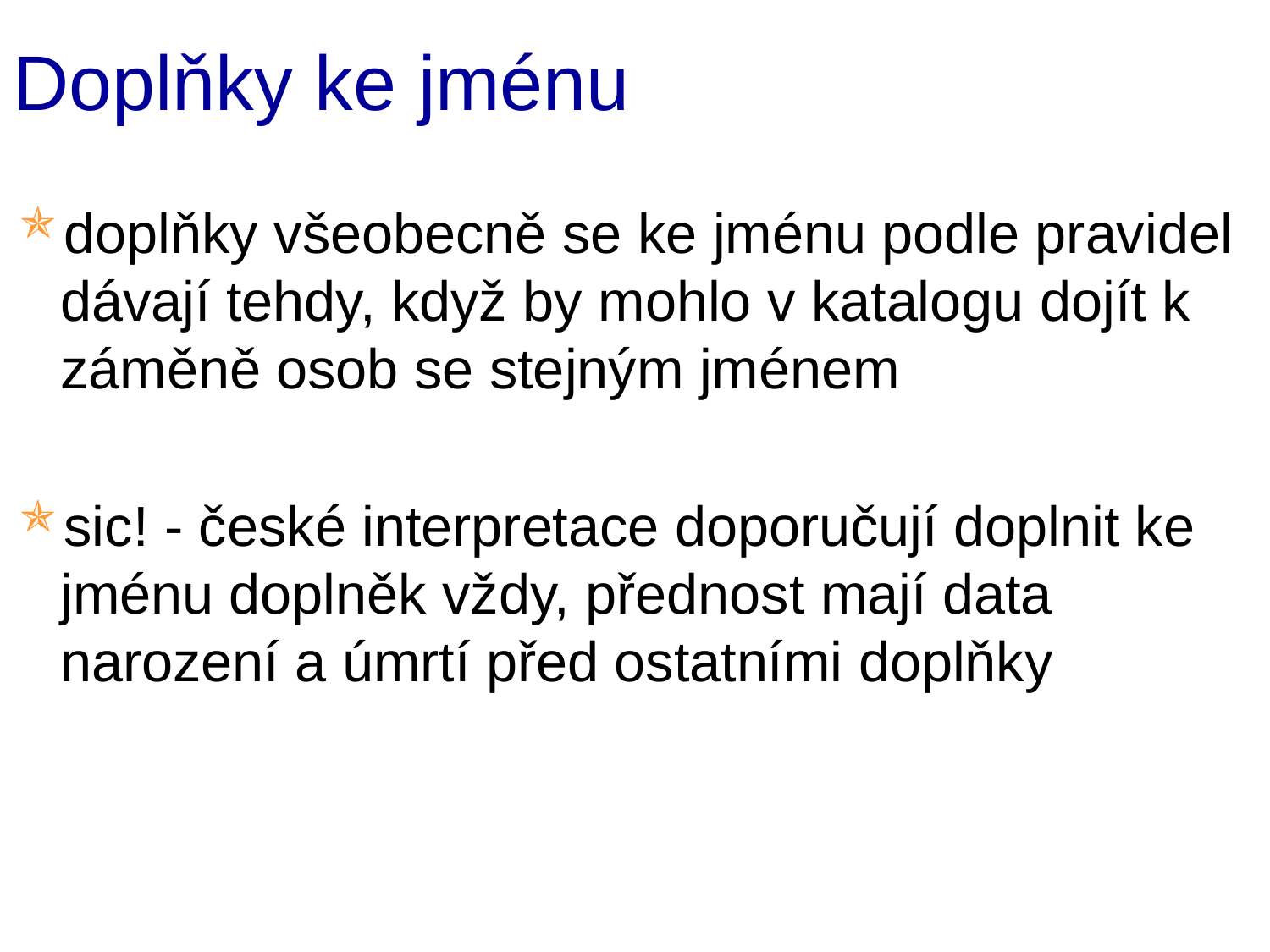

# Doplňky ke jménu
doplňky všeobecně se ke jménu podle pravidel dávají tehdy, když by mohlo v katalogu dojít k záměně osob se stejným jménem

sic! - české interpretace doporučují doplnit ke jménu doplněk vždy, přednost mají data narození a úmrtí před ostatními doplňky